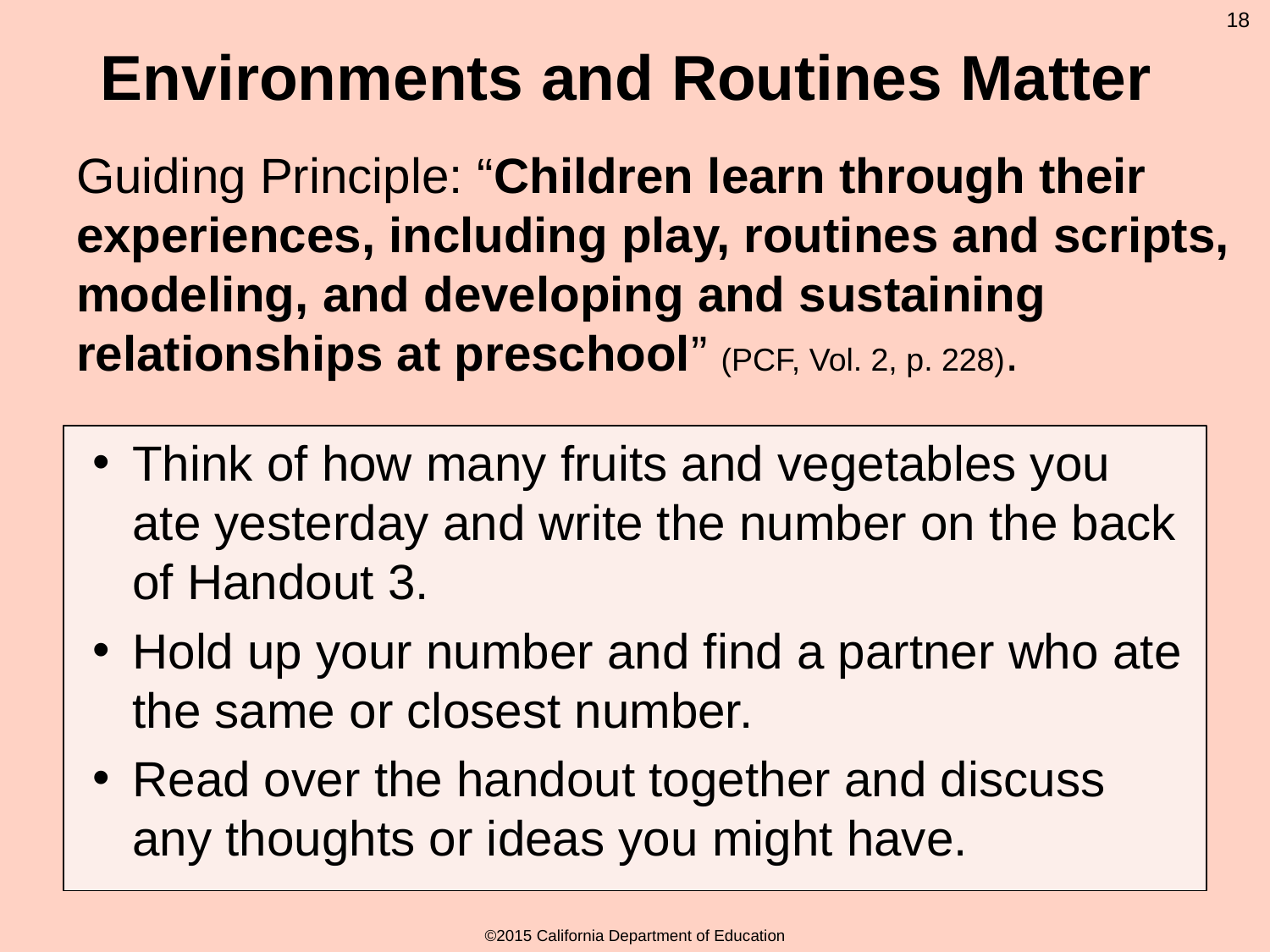

# Environments and Routines Matter
18
Guiding Principle: “Children learn through their experiences, including play, routines and scripts, modeling, and developing and sustaining relationships at preschool” (PCF, Vol. 2, p. 228).

Think of how many fruits and vegetables you ate yesterday and write the number on the back of Handout 3.
Hold up your number and find a partner who ate the same or closest number.
Read over the handout together and discuss any thoughts or ideas you might have.